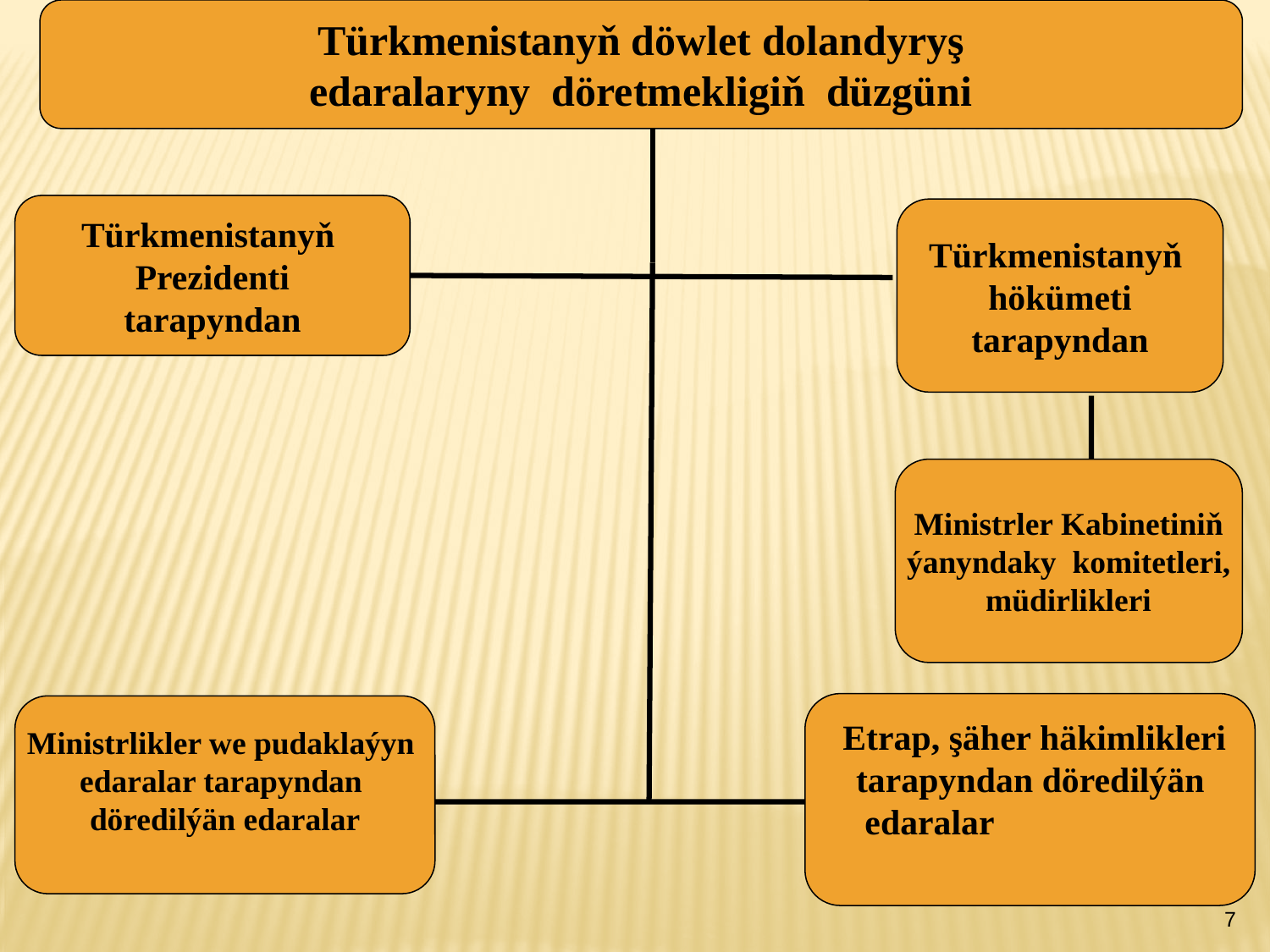

Türkmenistanyň döwlet dolandyryş
 edaralaryny  döretmekligiň  düzgüni

Türkmenistanyň
Prezidenti
 tarapyndan
Türkmenistanyň
hökümeti
 tarapyndan

Ministrler Kabinetiniň
 ýanyndaky  komitetleri,
müdirlikleri
 Etrap, şäher häkimlikleri
 tarapyndan döredilýän
  edaralar

Ministrlikler we pudaklaýyn
edaralar tarapyndan
döredilýän edaralar

7